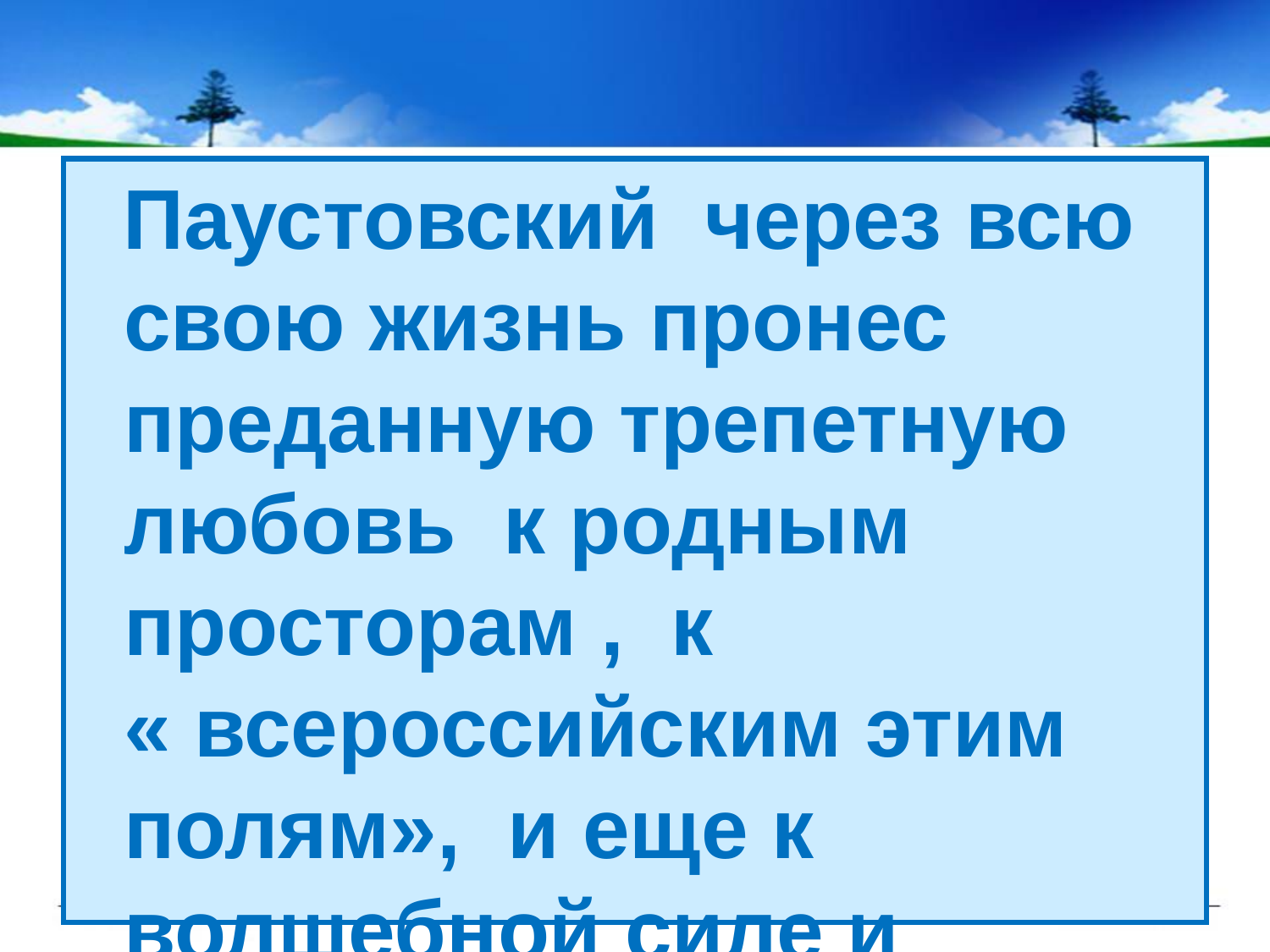

Паустовский  через всю свою жизнь пронес  преданную трепетную любовь  к родным просторам ,  к
« всероссийским этим полям»,  и еще к волшебной силе и красоте  удивительного нашего языка.